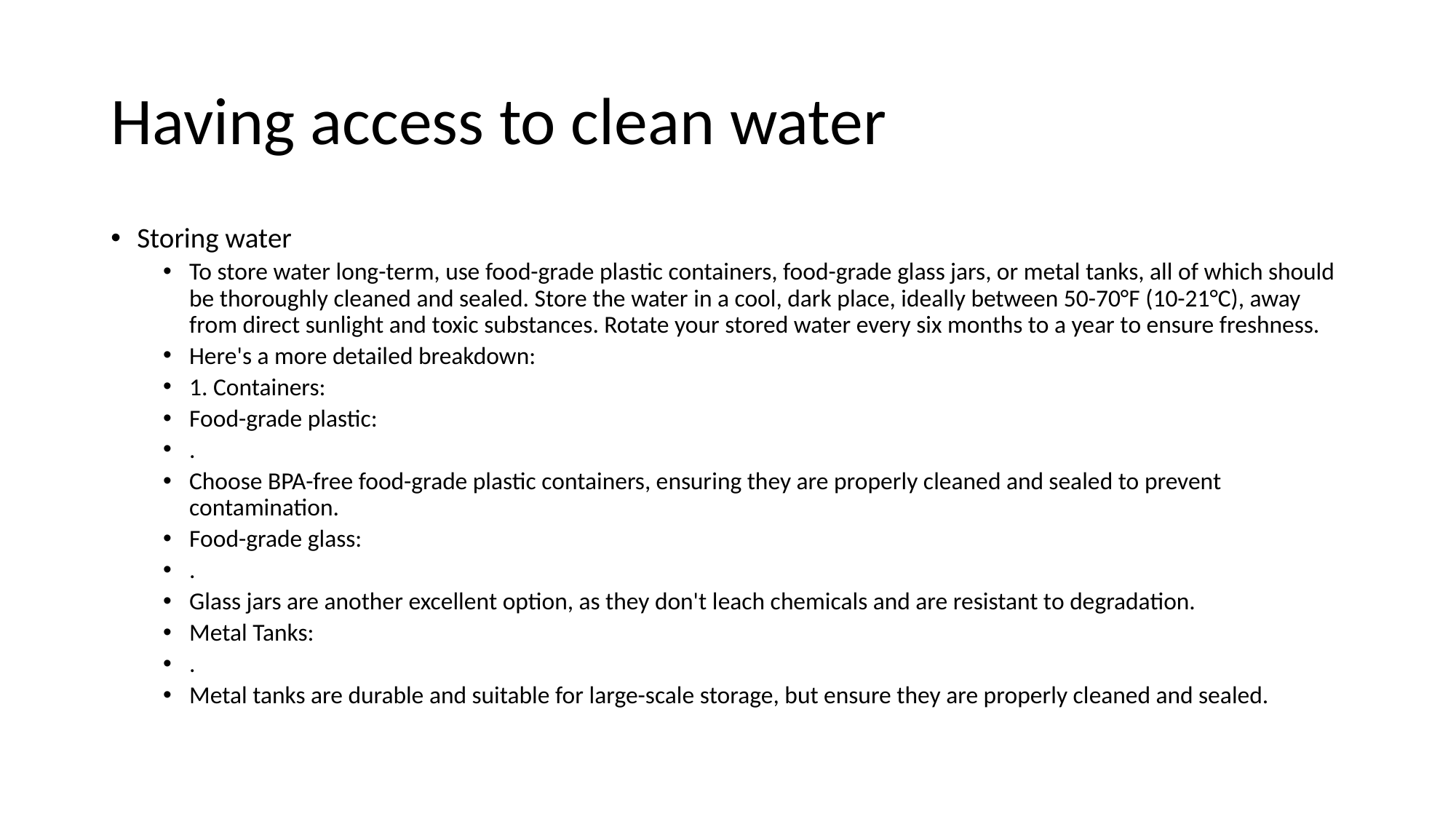

# Having access to clean water
Storing water
To store water long-term, use food-grade plastic containers, food-grade glass jars, or metal tanks, all of which should be thoroughly cleaned and sealed. Store the water in a cool, dark place, ideally between 50-70°F (10-21°C), away from direct sunlight and toxic substances. Rotate your stored water every six months to a year to ensure freshness.
Here's a more detailed breakdown:
1. Containers:
Food-grade plastic:
.
Choose BPA-free food-grade plastic containers, ensuring they are properly cleaned and sealed to prevent contamination.
Food-grade glass:
.
Glass jars are another excellent option, as they don't leach chemicals and are resistant to degradation.
Metal Tanks:
.
Metal tanks are durable and suitable for large-scale storage, but ensure they are properly cleaned and sealed.